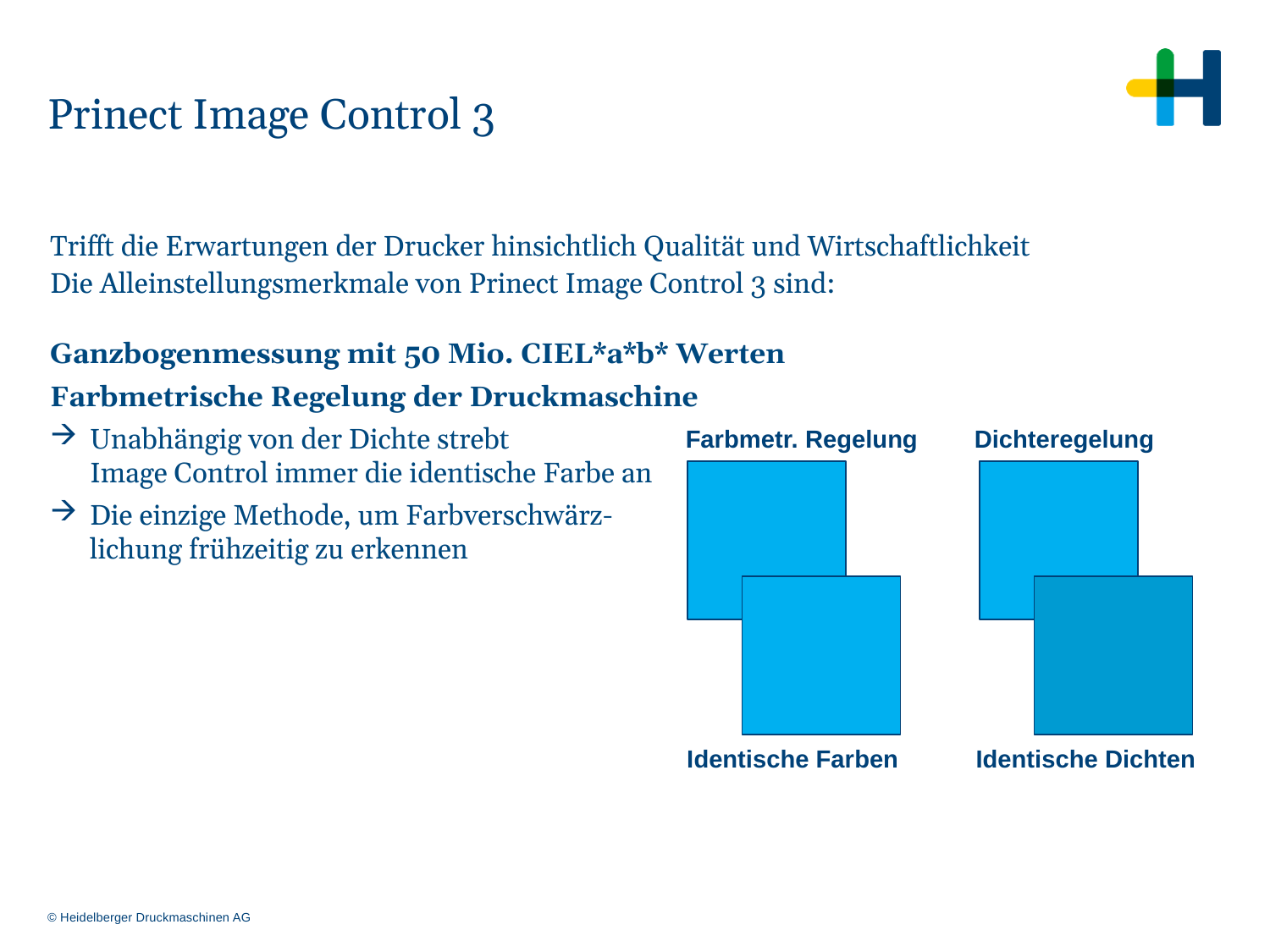

# Prinect Image Control 3
Trifft die Erwartungen der Drucker hinsichtlich Qualität und Wirtschaftlichkeit
Die Alleinstellungsmerkmale von Prinect Image Control 3 sind:

Ganzbogenmessung mit 50 Mio. CIEL*a*b* Werten
Farbmetrische Regelung der Druckmaschine
Unabhängig von der Dichte strebt
Image Control immer die identische Farbe an
Die einzige Methode, um Farbverschwärz-
lichung frühzeitig zu erkennen

Farbmetr. Regelung
Dichteregelung

Identische Farben
Identische Dichten